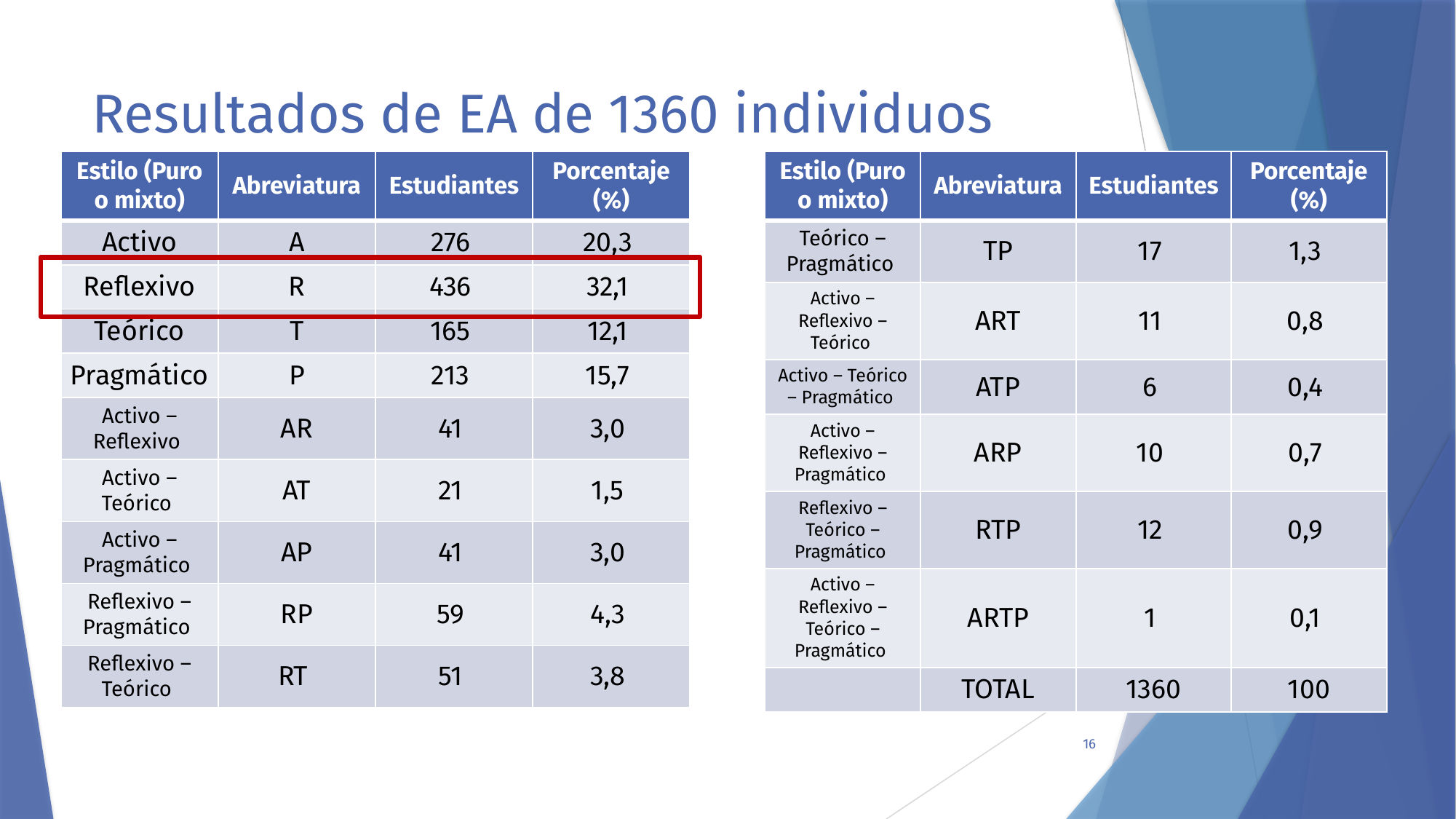

# Resultados de EA de 1360 individuos
| Estilo (Puro o mixto) | Abreviatura | Estudiantes | Porcentaje (%) |
| --- | --- | --- | --- |
| Activo | A | 276 | 20,3 |
| Reflexivo | R | 436 | 32,1 |
| Teórico | T | 165 | 12,1 |
| Pragmático | P | 213 | 15,7 |
| Activo – Reflexivo | AR | 41 | 3,0 |
| Activo – Teórico | AT | 21 | 1,5 |
| Activo – Pragmático | AP | 41 | 3,0 |
| Reflexivo – Pragmático | RP | 59 | 4,3 |
| Reflexivo – Teórico | RT | 51 | 3,8 |
| Estilo (Puro o mixto) | Abreviatura | Estudiantes | Porcentaje (%) |
| --- | --- | --- | --- |
| Teórico – Pragmático | TP | 17 | 1,3 |
| Activo – Reflexivo – Teórico | ART | 11 | 0,8 |
| Activo – Teórico – Pragmático | ATP | 6 | 0,4 |
| Activo – Reflexivo – Pragmático | ARP | 10 | 0,7 |
| Reflexivo – Teórico – Pragmático | RTP | 12 | 0,9 |
| Activo – Reflexivo – Teórico – Pragmático | ARTP | 1 | 0,1 |
|  | TOTAL | 1360 | 100 |

16